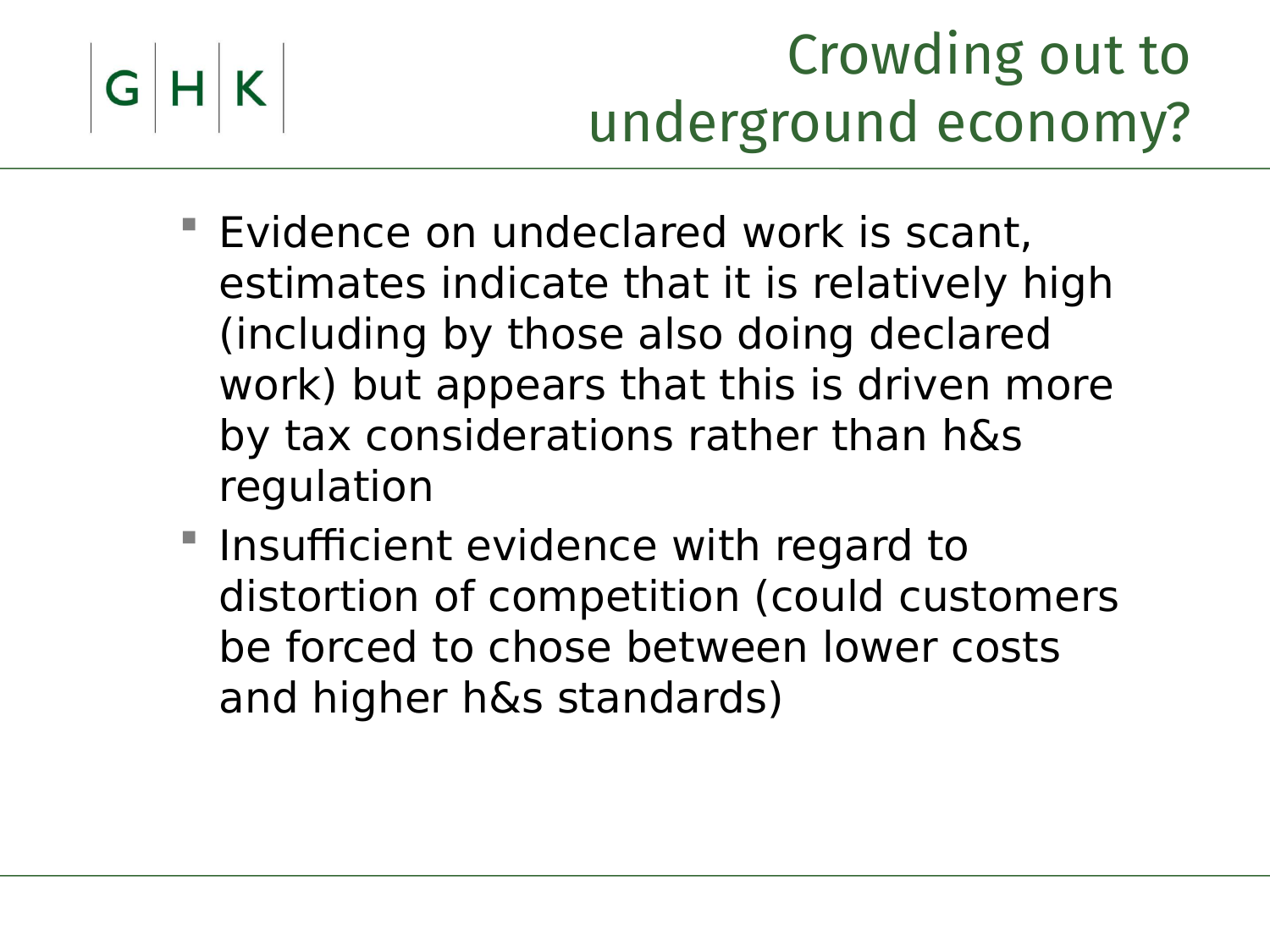

# Crowding out to underground economy?
Evidence on undeclared work is scant, estimates indicate that it is relatively high (including by those also doing declared work) but appears that this is driven more by tax considerations rather than h&s regulation
Insufficient evidence with regard to distortion of competition (could customers be forced to chose between lower costs and higher h&s standards)